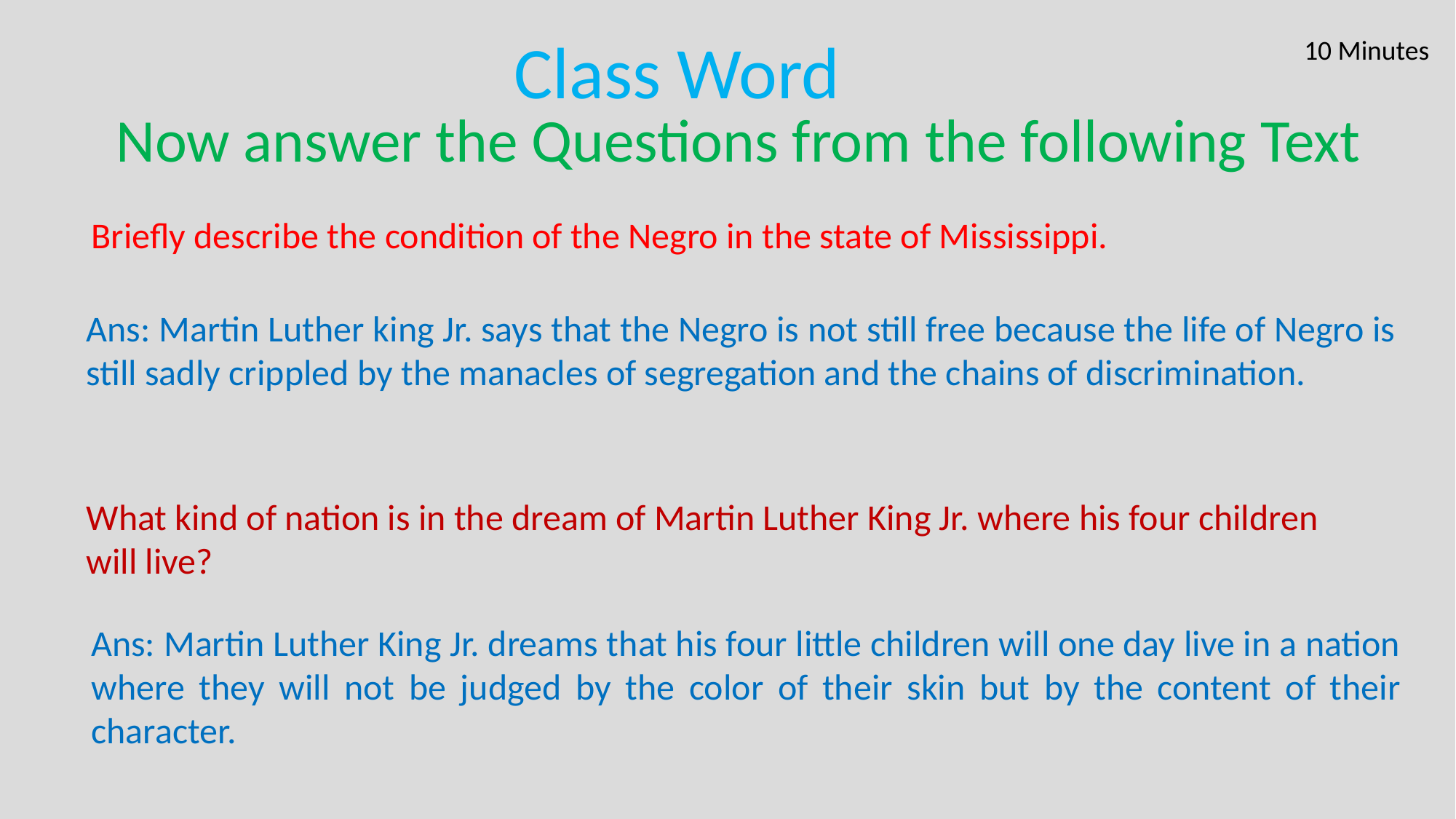

Class Word
10 Minutes
Now answer the Questions from the following Text
Briefly describe the condition of the Negro in the state of Mississippi.
Ans: Martin Luther king Jr. says that the Negro is not still free because the life of Negro is still sadly crippled by the manacles of segregation and the chains of discrimination.
What kind of nation is in the dream of Martin Luther King Jr. where his four children will live?
Ans: Martin Luther King Jr. dreams that his four little children will one day live in a nation where they will not be judged by the color of their skin but by the content of their character.